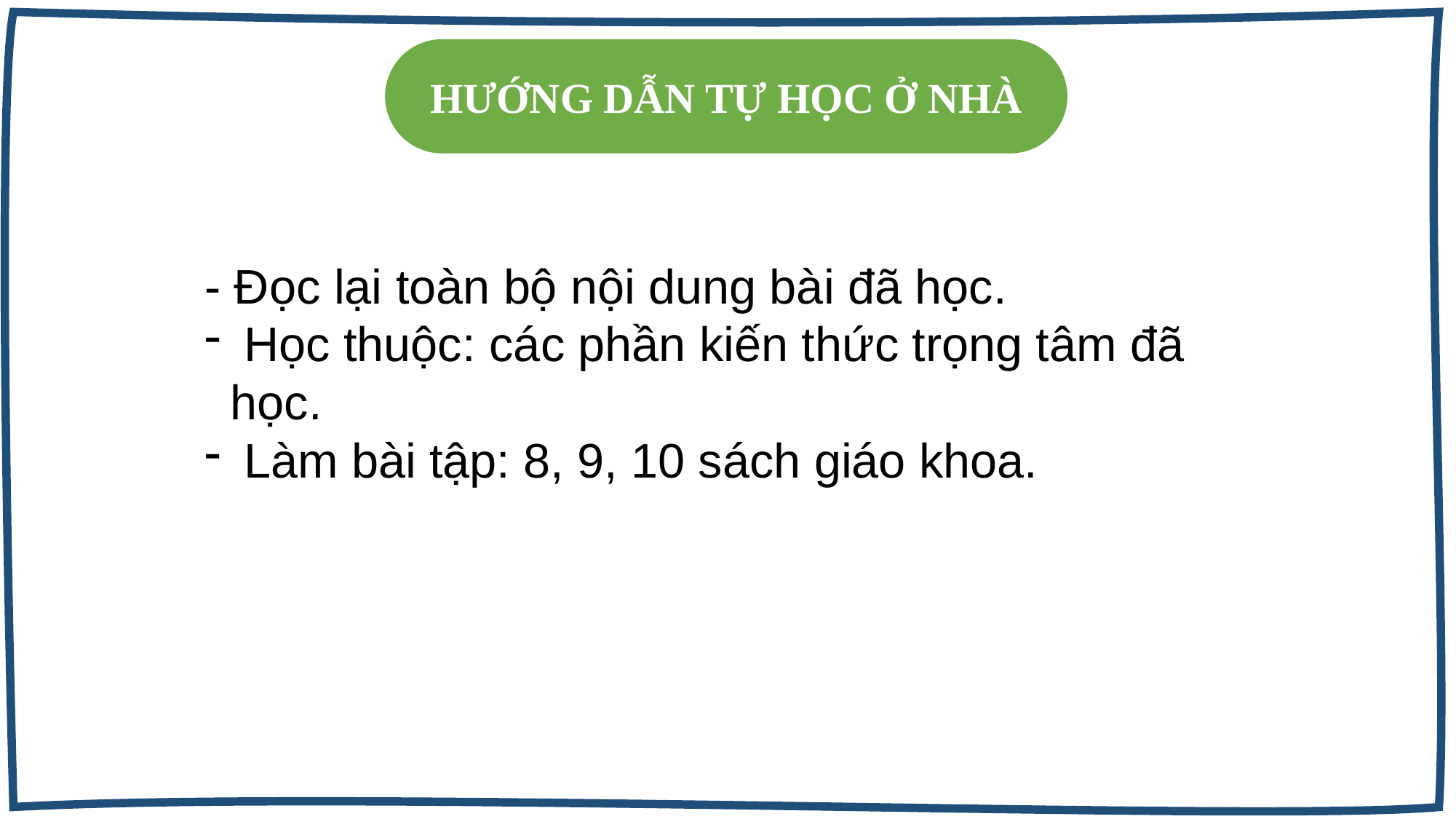

HƯỚNG DẪN TỰ HỌC Ở NHÀ
- Đọc lại toàn bộ nội dung bài đã học.
 Học thuộc: các phần kiến thức trọng tâm đã  học.
 Làm bài tập: 8, 9, 10 sách giáo khoa.